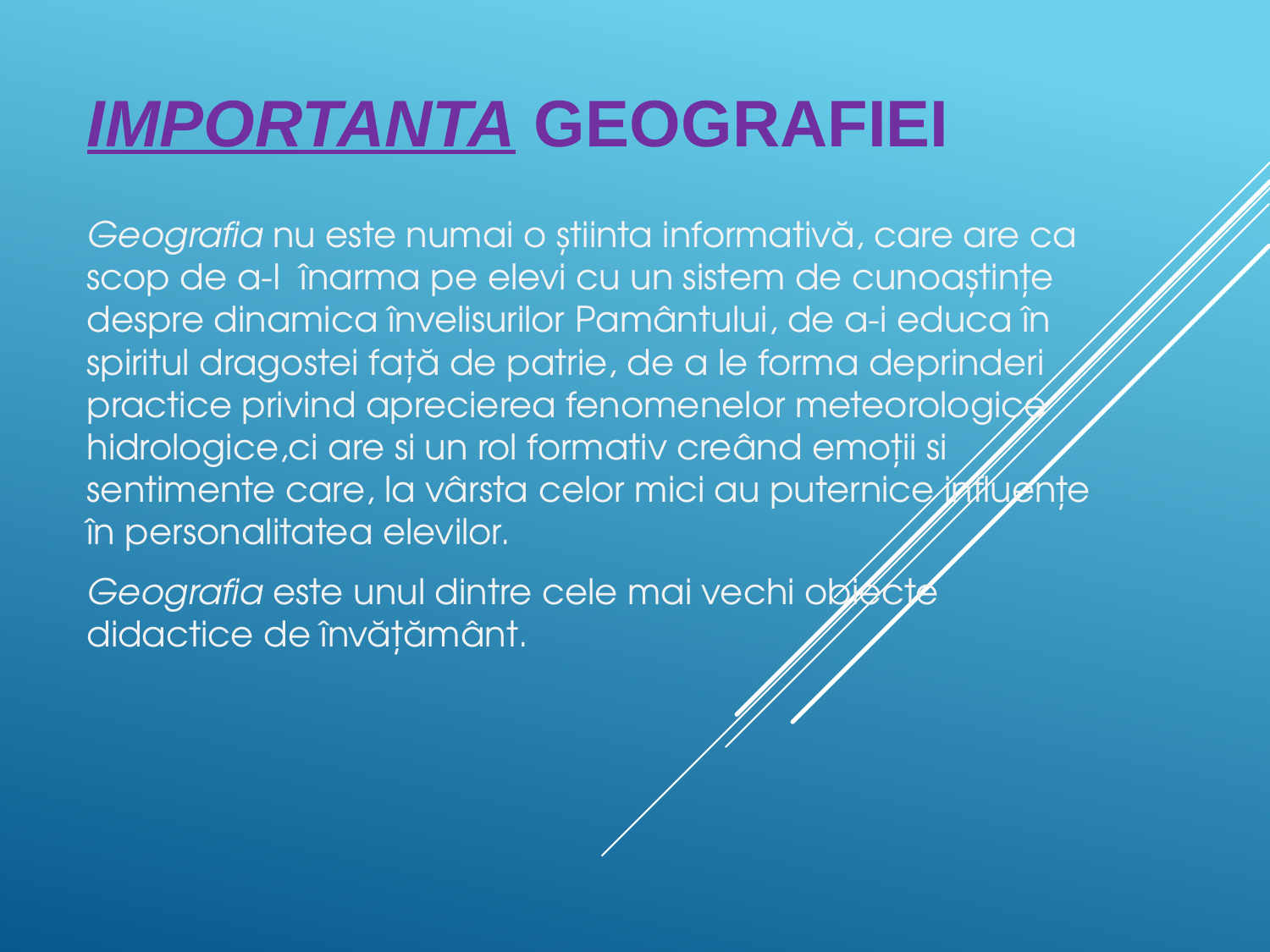

# Importanta geografiei
Geografia nu este numai o știinta informativă, care are ca scop de a-I  înarma pe elevi cu un sistem de cunoaștințe despre dinamica învelisurilor Pamântului, de a-i educa în spiritul dragostei față de patrie, de a le forma deprinderi practice privind aprecierea fenomenelor meteorologice hidrologice,ci are si un rol formativ creând emoții si sentimente care, la vârsta celor mici au puternice influențe în personalitatea elevilor.
Geografia este unul dintre cele mai vechi obiecte didactice de învățământ.